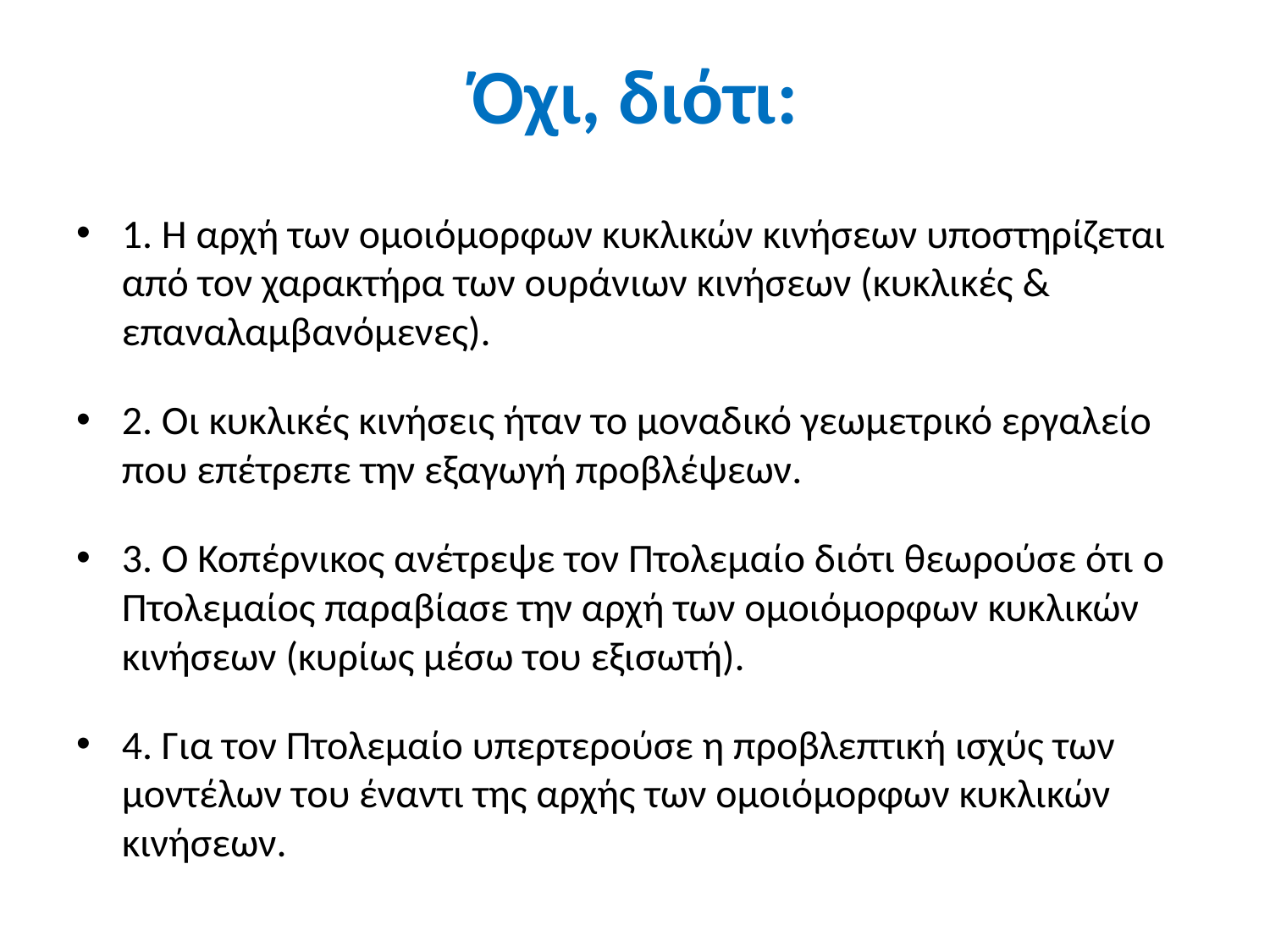

# Όχι, διότι:
1. Η αρχή των ομοιόμορφων κυκλικών κινήσεων υποστηρίζεται από τον χαρακτήρα των ουράνιων κινήσεων (κυκλικές & επαναλαμβανόμενες).
2. Οι κυκλικές κινήσεις ήταν το μοναδικό γεωμετρικό εργαλείο που επέτρεπε την εξαγωγή προβλέψεων.
3. Ο Κοπέρνικος ανέτρεψε τον Πτολεμαίο διότι θεωρούσε ότι ο Πτολεμαίος παραβίασε την αρχή των ομοιόμορφων κυκλικών κινήσεων (κυρίως μέσω του εξισωτή).
4. Για τον Πτολεμαίο υπερτερούσε η προβλεπτική ισχύς των μοντέλων του έναντι της αρχής των ομοιόμορφων κυκλικών κινήσεων.